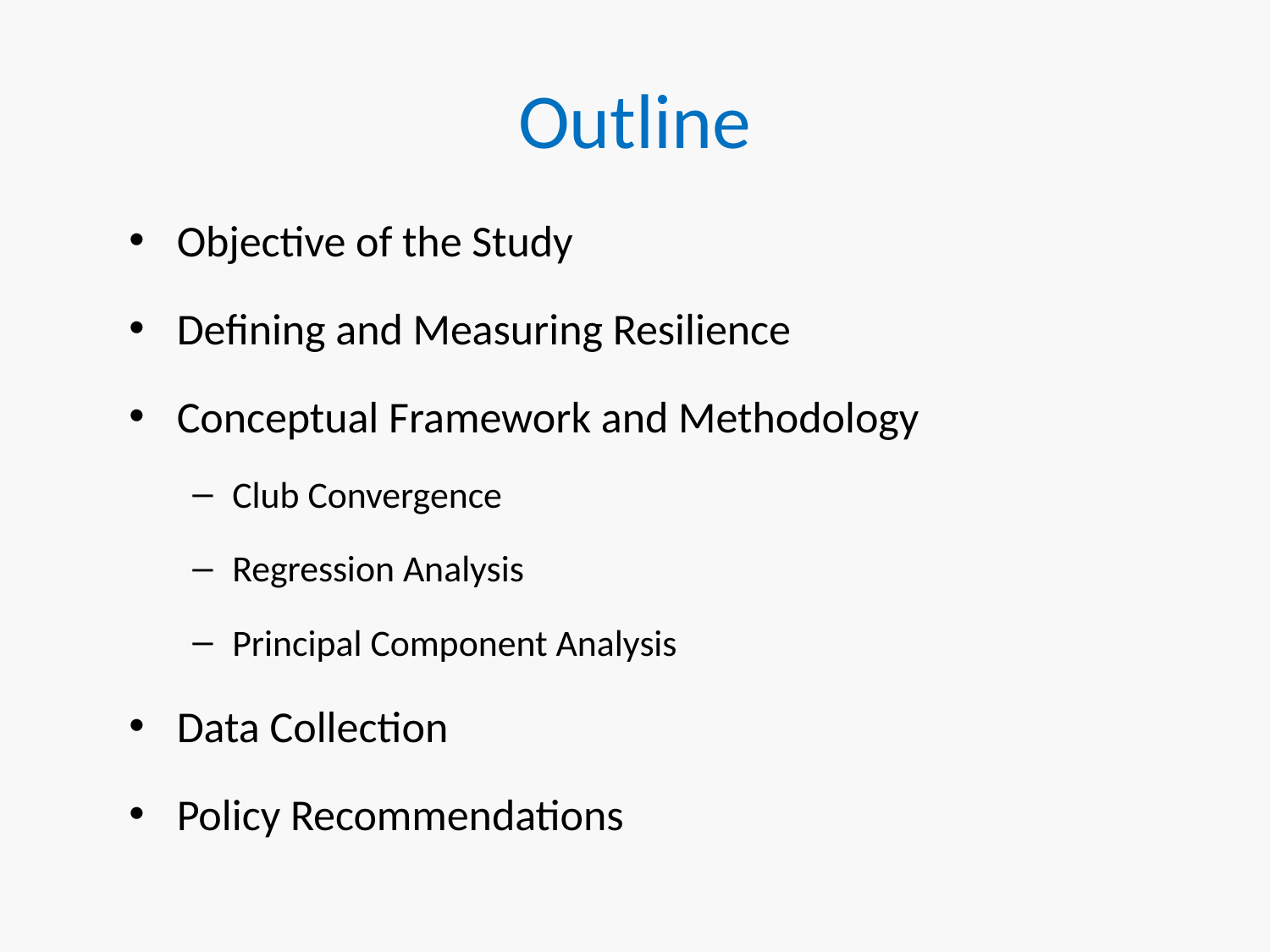

# Outline
Objective of the Study
Defining and Measuring Resilience
Conceptual Framework and Methodology
Club Convergence
Regression Analysis
Principal Component Analysis
Data Collection
Policy Recommendations